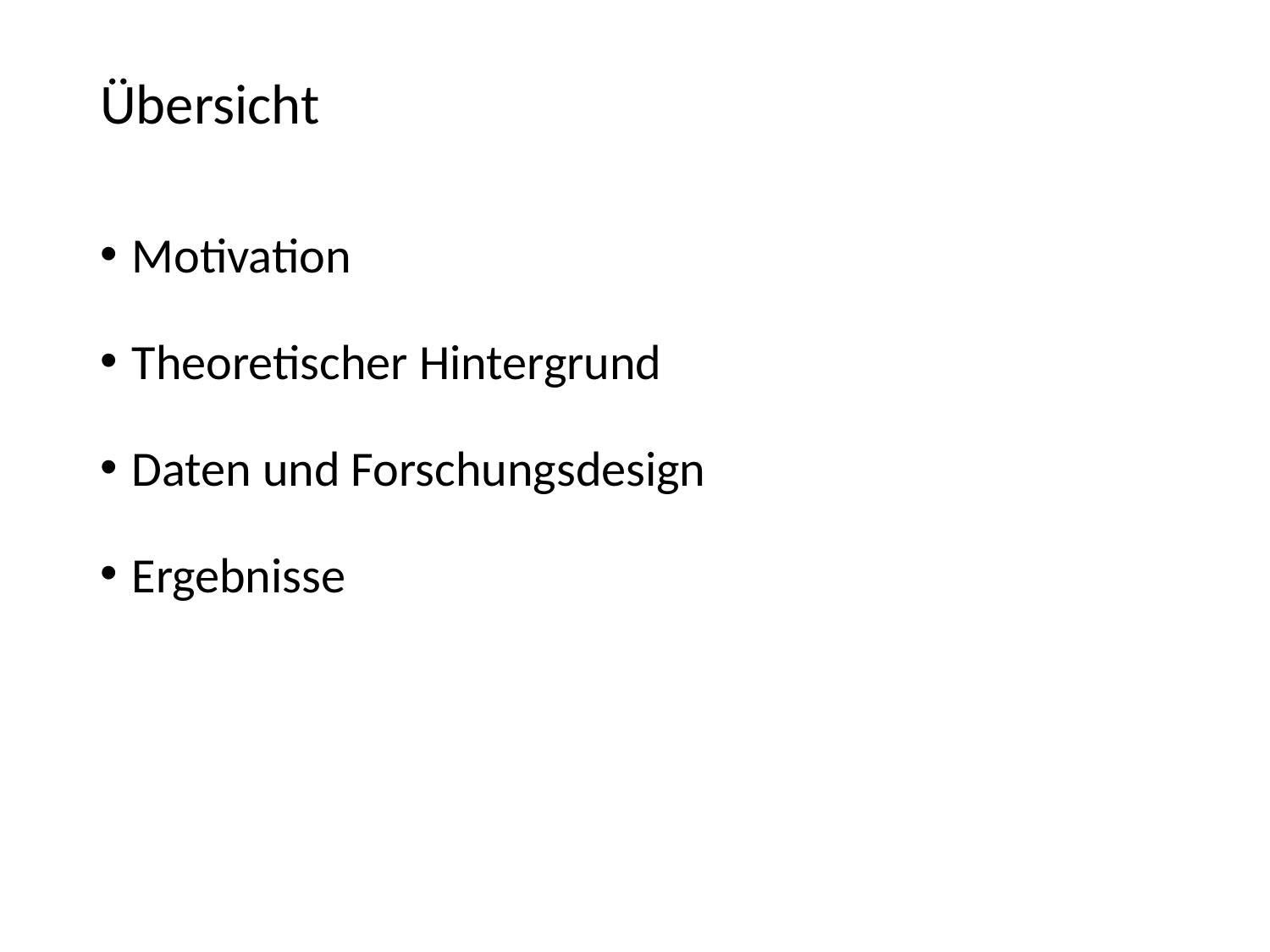

# Übersicht
Motivation
Theoretischer Hintergrund
Daten und Forschungsdesign
Ergebnisse